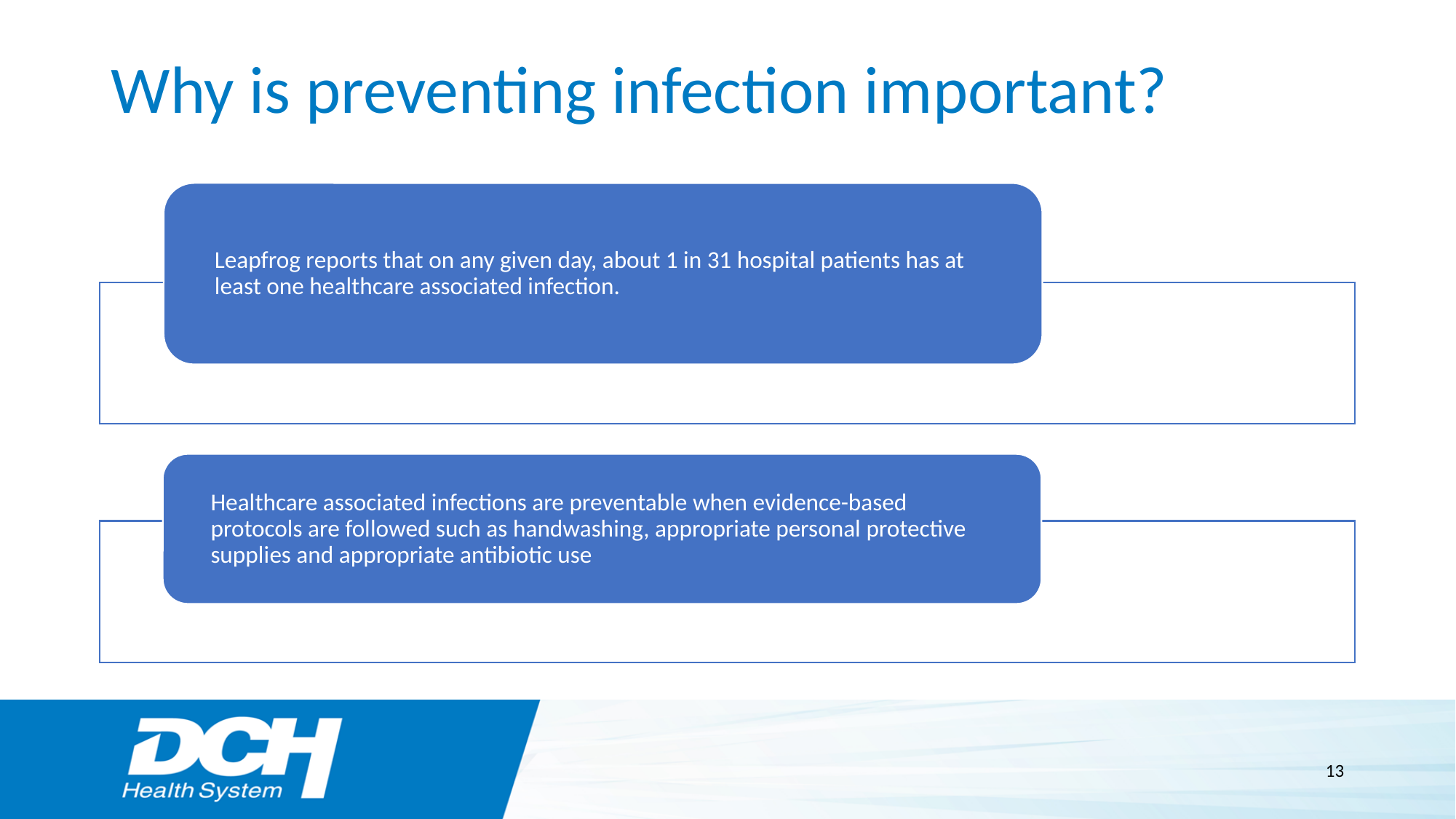

# Why is preventing infection important?
Leapfrog reports that on any given day, about 1 in 31 hospital patients has at least one healthcare associated infection.
Healthcare associated infections are preventable when evidence-based protocols are followed such as handwashing, appropriate personal protective supplies and appropriate antibiotic use
13